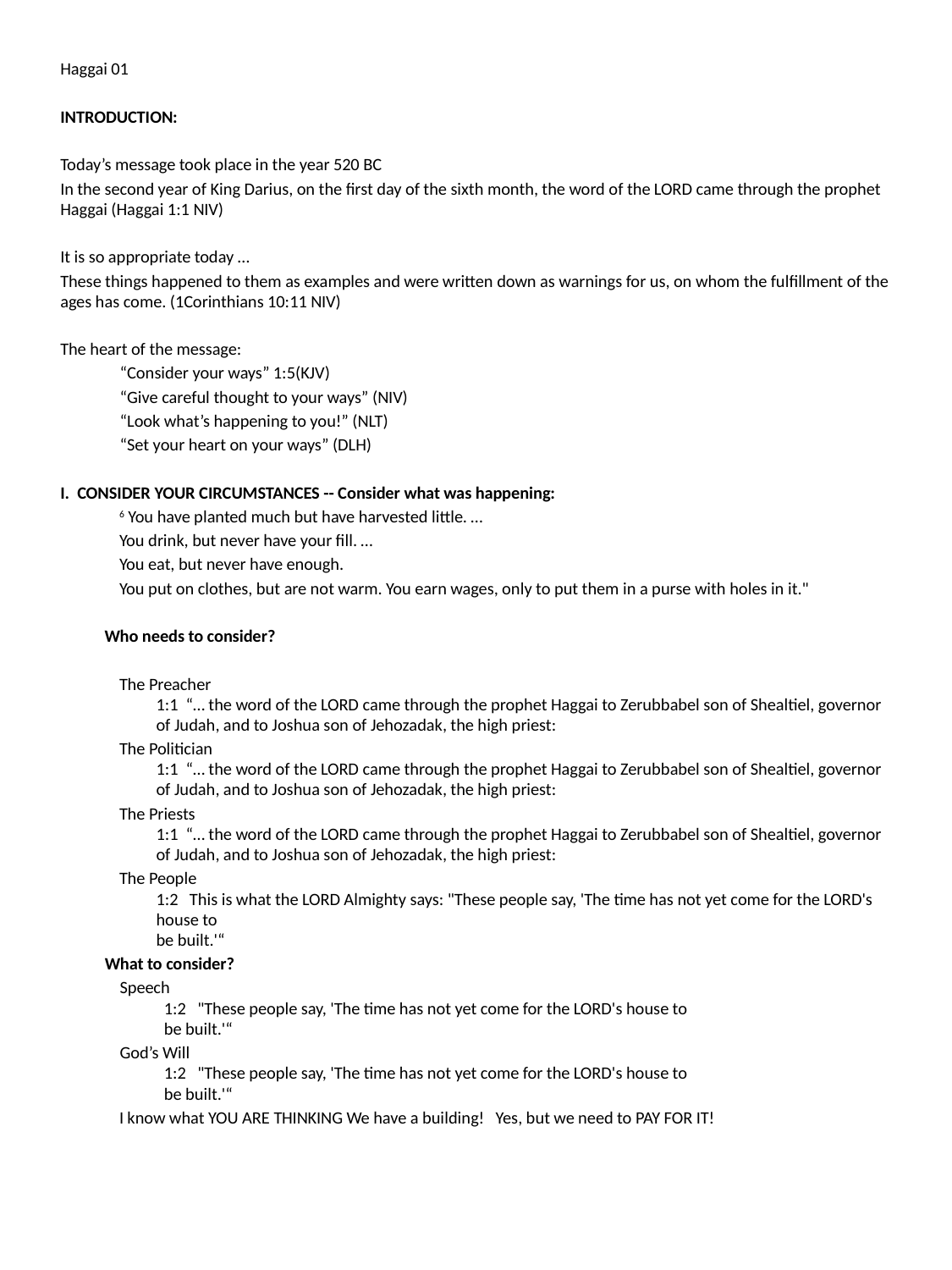

Haggai 01

INTRODUCTION:

Today’s message took place in the year 520 BC
In the second year of King Darius, on the first day of the sixth month, the word of the LORD came through the prophet Haggai (Haggai 1:1 NIV)

It is so appropriate today …
These things happened to them as examples and were written down as warnings for us, on whom the fulfillment of the ages has come. (1Corinthians 10:11 NIV)

The heart of the message:
“Consider your ways” 1:5(KJV)
“Give careful thought to your ways” (NIV)
“Look what’s happening to you!” (NLT)
“Set your heart on your ways” (DLH)

I.  CONSIDER YOUR CIRCUMSTANCES -- Consider what was happening:
6 You have planted much but have harvested little. …
You drink, but never have your fill. …
You eat, but never have enough.
You put on clothes, but are not warm. You earn wages, only to put them in a purse with holes in it."

	Who needs to consider?

The Preacher
1:1  “… the word of the LORD came through the prophet Haggai to Zerubbabel son of Shealtiel, governor of Judah, and to Joshua son of Jehozadak, the high priest:
The Politician
1:1  “… the word of the LORD came through the prophet Haggai to Zerubbabel son of Shealtiel, governor of Judah, and to Joshua son of Jehozadak, the high priest:
The Priests
1:1  “… the word of the LORD came through the prophet Haggai to Zerubbabel son of Shealtiel, governor of Judah, and to Joshua son of Jehozadak, the high priest:
The People
1:2   This is what the LORD Almighty says: "These people say, 'The time has not yet come for the LORD's house to
be built.'“
What to consider?
Speech
1:2   "These people say, 'The time has not yet come for the LORD's house to
be built.'“
God’s Will
1:2   "These people say, 'The time has not yet come for the LORD's house to
be built.'“
I know what YOU ARE THINKING We have a building!   Yes, but we need to PAY FOR IT!